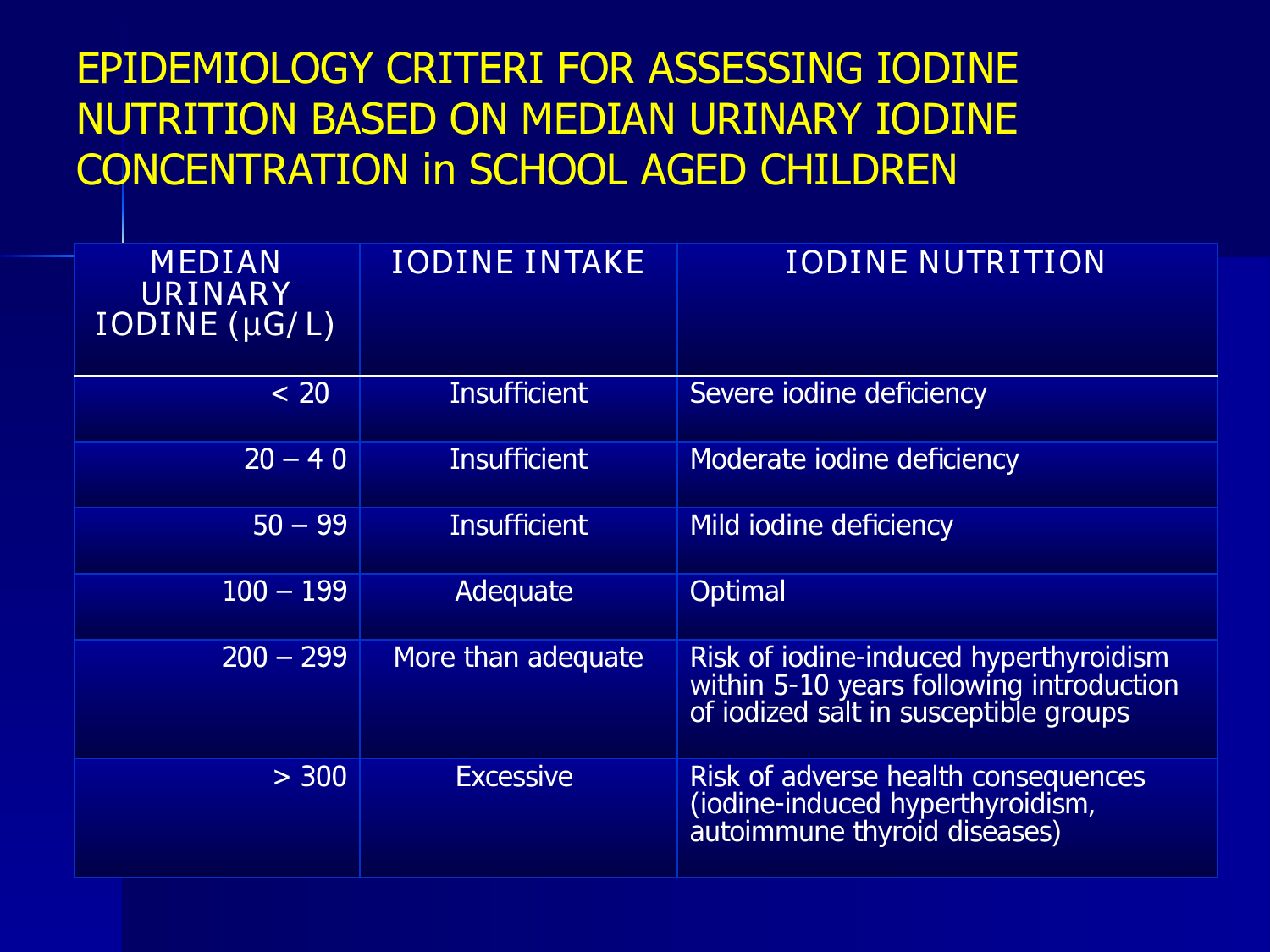

# EPIDEMIOLOGY CRITERI FOR ASSESSING IODINE NUTRITION BASED ON MEDIAN URINARY IODINE CONCENTRATION in SCHOOL AGED CHILDREN
| MEDIAN URINARY IODINE (µG/L) | IODINE INTAKE | IODINE NUTRITION |
| --- | --- | --- |
| < 20 | Insufficient | Severe iodine deficiency |
| 20 – 4 0 | Insufficient | Moderate iodine deficiency |
| 50 – 99 | Insufficient | Mild iodine deficiency |
| 100 – 199 | Adequate | Optimal |
| 200 – 299 | More than adequate | Risk of iodine-induced hyperthyroidism within 5-10 years following introduction of iodized salt in susceptible groups |
| > 300 | Excessive | Risk of adverse health consequences (iodine-induced hyperthyroidism, autoimmune thyroid diseases) |